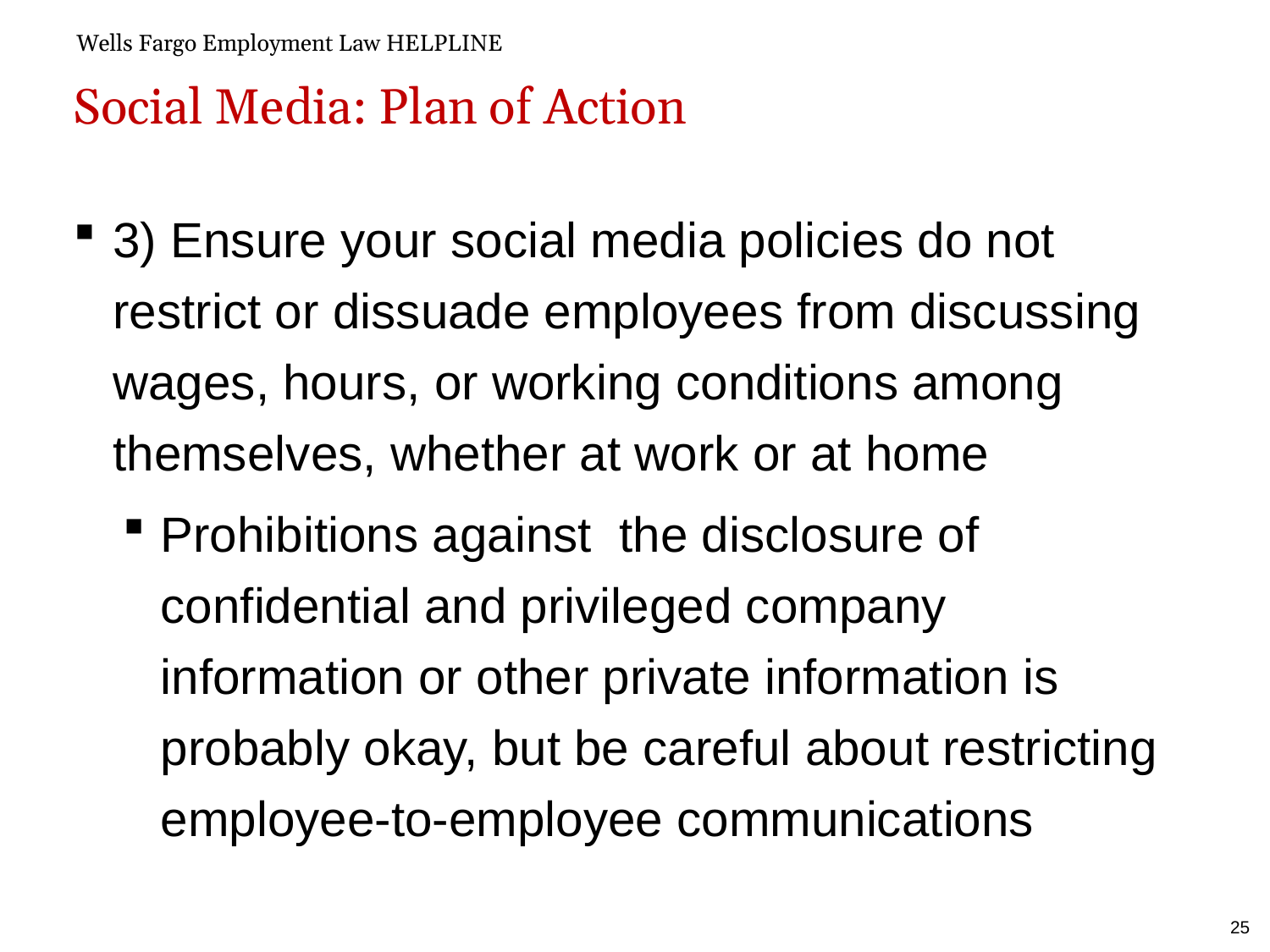

# Social Media: Plan of Action
3) Ensure your social media policies do not restrict or dissuade employees from discussing wages, hours, or working conditions among themselves, whether at work or at home
Prohibitions against  the disclosure of confidential and privileged company information or other private information is probably okay, but be careful about restricting employee-to-employee communications

25